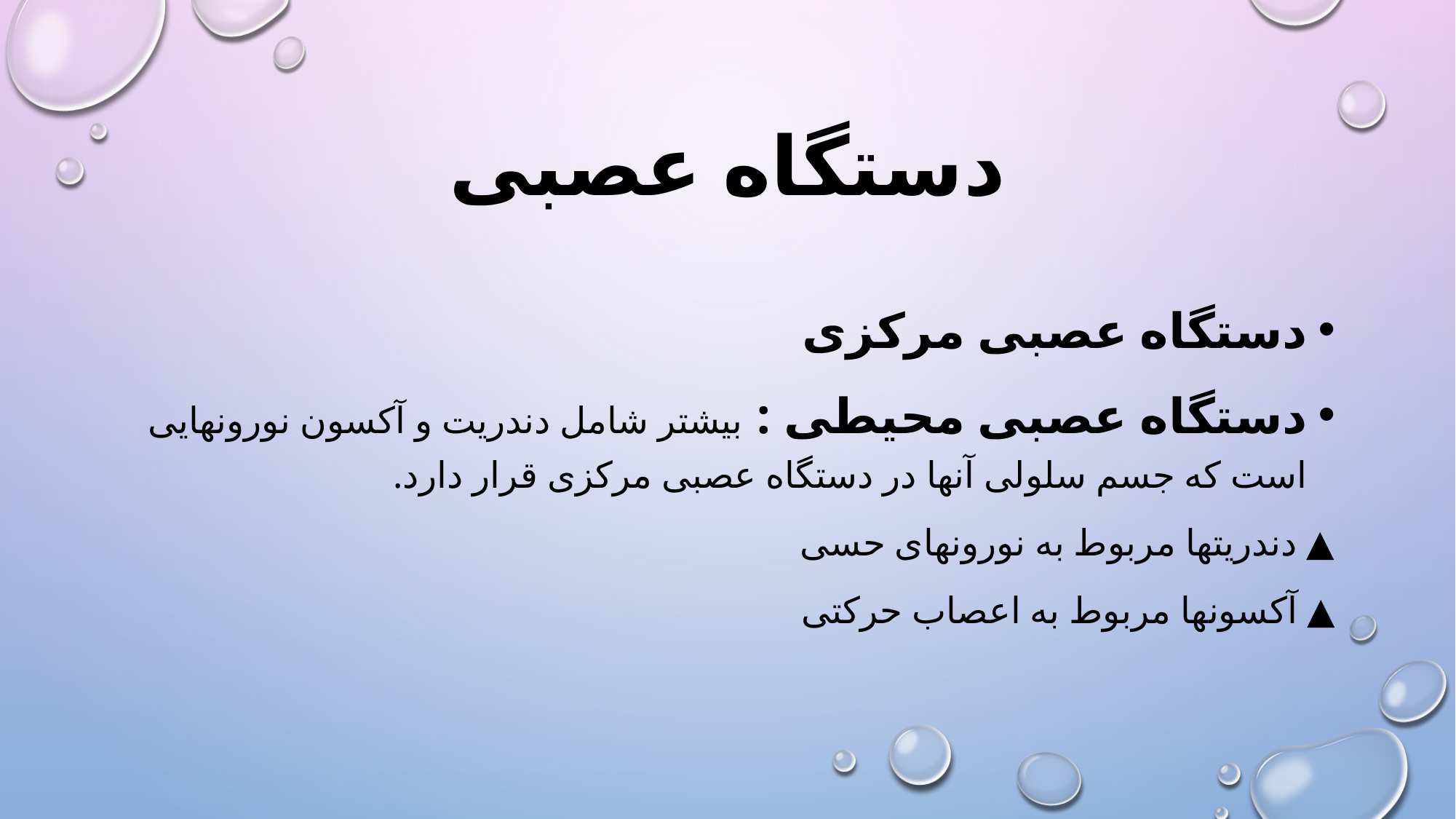

# دستگاه عصبی
دستگاه عصبی مرکزی
دستگاه عصبی محیطی : بیشتر شامل دندریت و آکسون نورونهایی است که جسم سلولی آنها در دستگاه عصبی مرکزی قرار دارد.
▲ دندریتها مربوط به نورونهای حسی
▲ آکسونها مربوط به اعصاب حرکتی